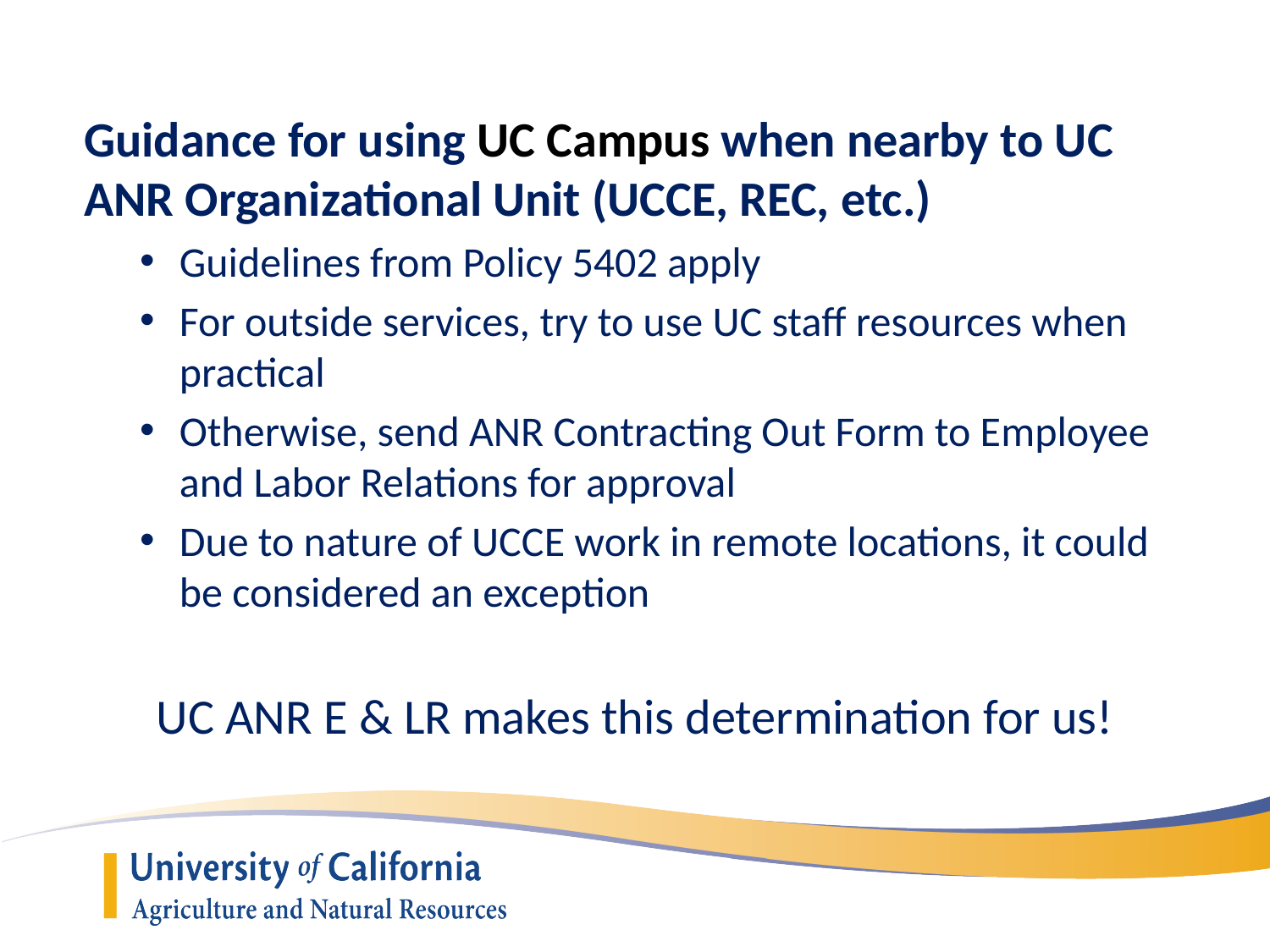

Guidance for using UC Campus when nearby to UC ANR Organizational Unit (UCCE, REC, etc.)
Guidelines from Policy 5402 apply
For outside services, try to use UC staff resources when practical
Otherwise, send ANR Contracting Out Form to Employee and Labor Relations for approval
Due to nature of UCCE work in remote locations, it could  be considered an exception

UC ANR E & LR makes this determination for us!